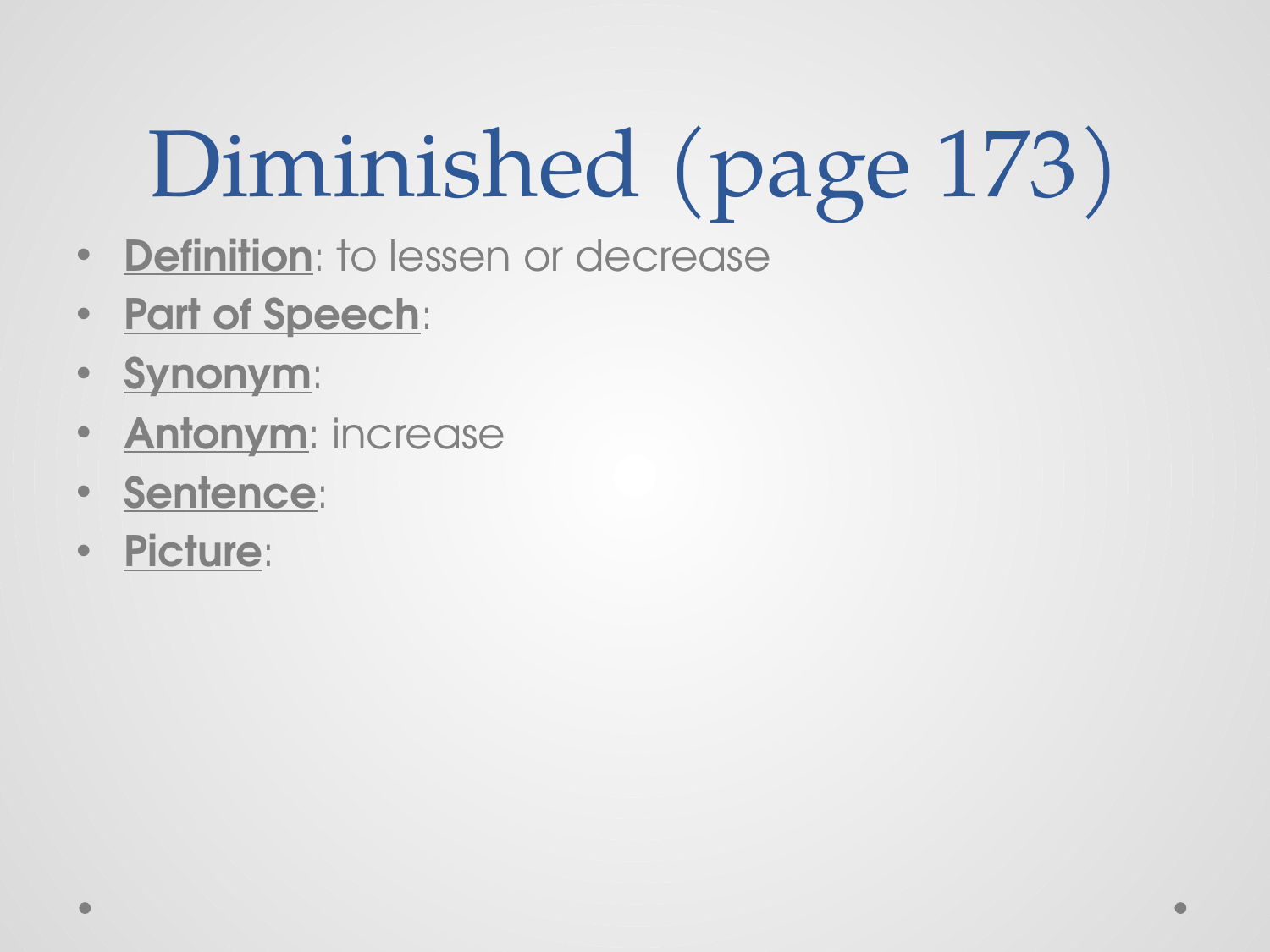

# Diminished (page 173)
Definition: to lessen or decrease
Part of Speech:
Synonym:
Antonym: increase
Sentence:
Picture: